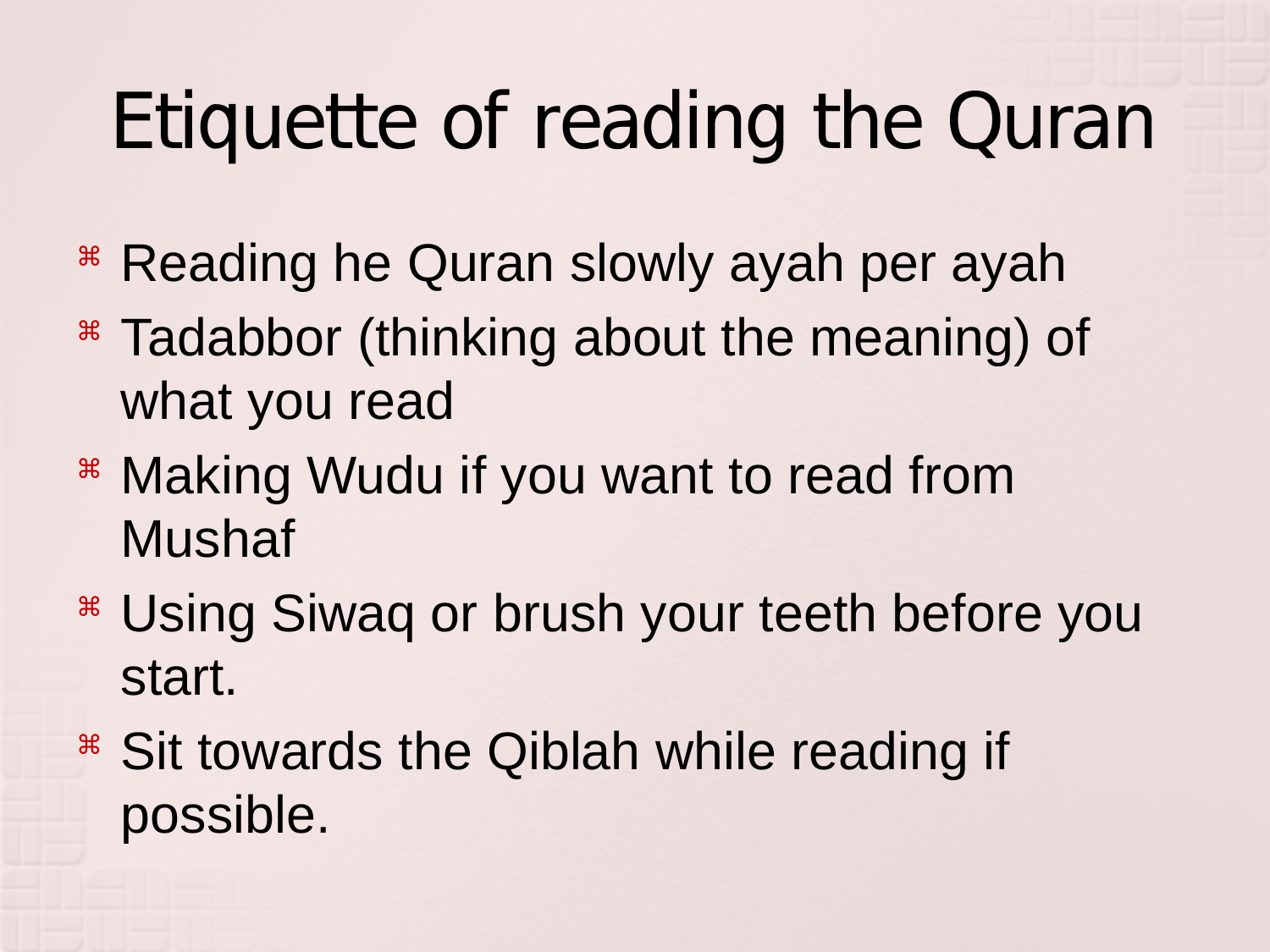

# Etiquette of reading the Quran
Reading he Quran slowly ayah per ayah
Tadabbor (thinking about the meaning) of what you read
Making Wudu if you want to read from Mushaf
Using Siwaq or brush your teeth before you start.
Sit towards the Qiblah while reading if possible.